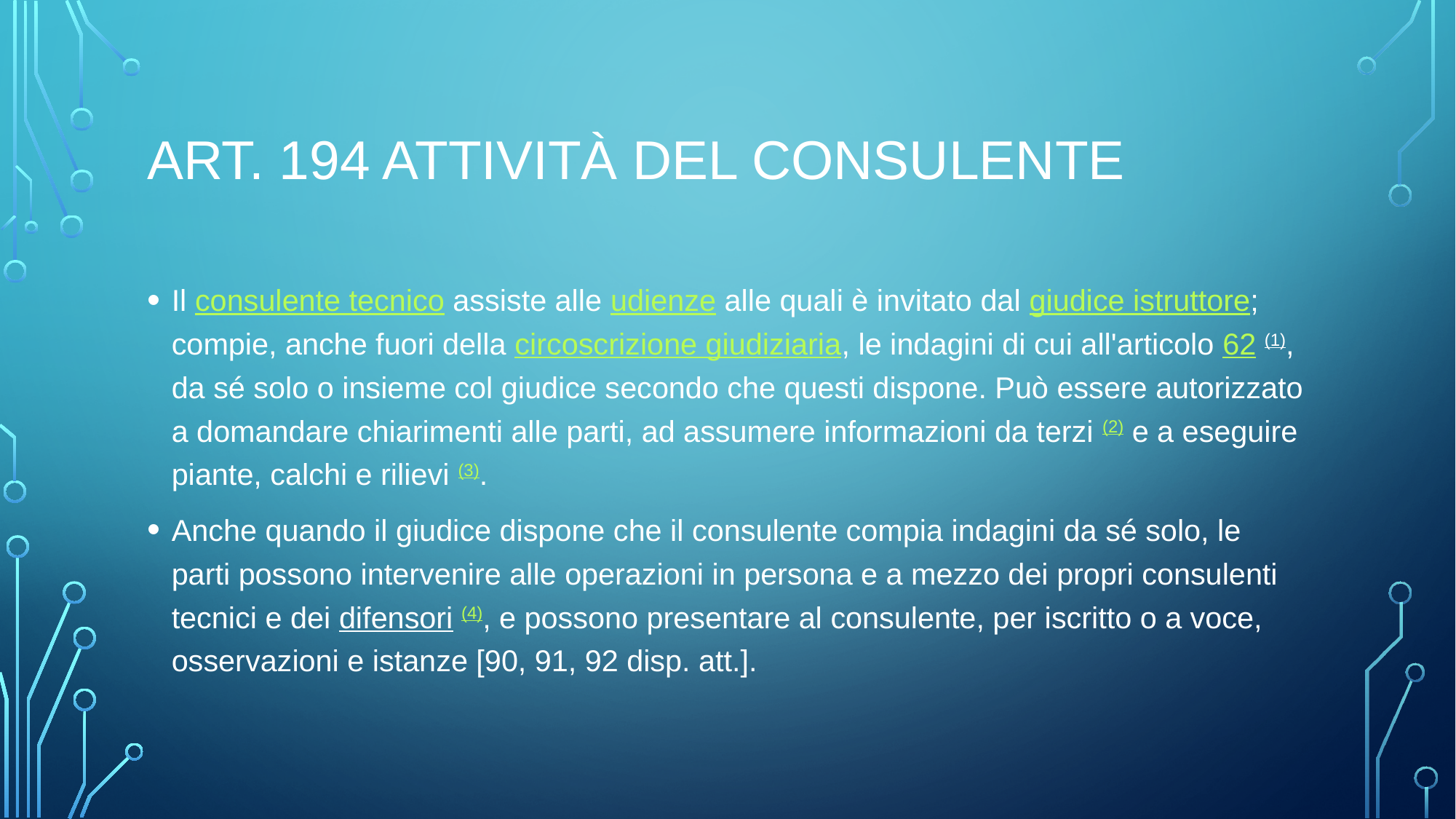

# Art. 194 Attività del consulente
Il consulente tecnico assiste alle udienze alle quali è invitato dal giudice istruttore; compie, anche fuori della circoscrizione giudiziaria, le indagini di cui all'articolo 62 (1), da sé solo o insieme col giudice secondo che questi dispone. Può essere autorizzato a domandare chiarimenti alle parti, ad assumere informazioni da terzi (2) e a eseguire piante, calchi e rilievi (3).
Anche quando il giudice dispone che il consulente compia indagini da sé solo, le parti possono intervenire alle operazioni in persona e a mezzo dei propri consulenti tecnici e dei difensori (4), e possono presentare al consulente, per iscritto o a voce, osservazioni e istanze [90, 91, 92 disp. att.].